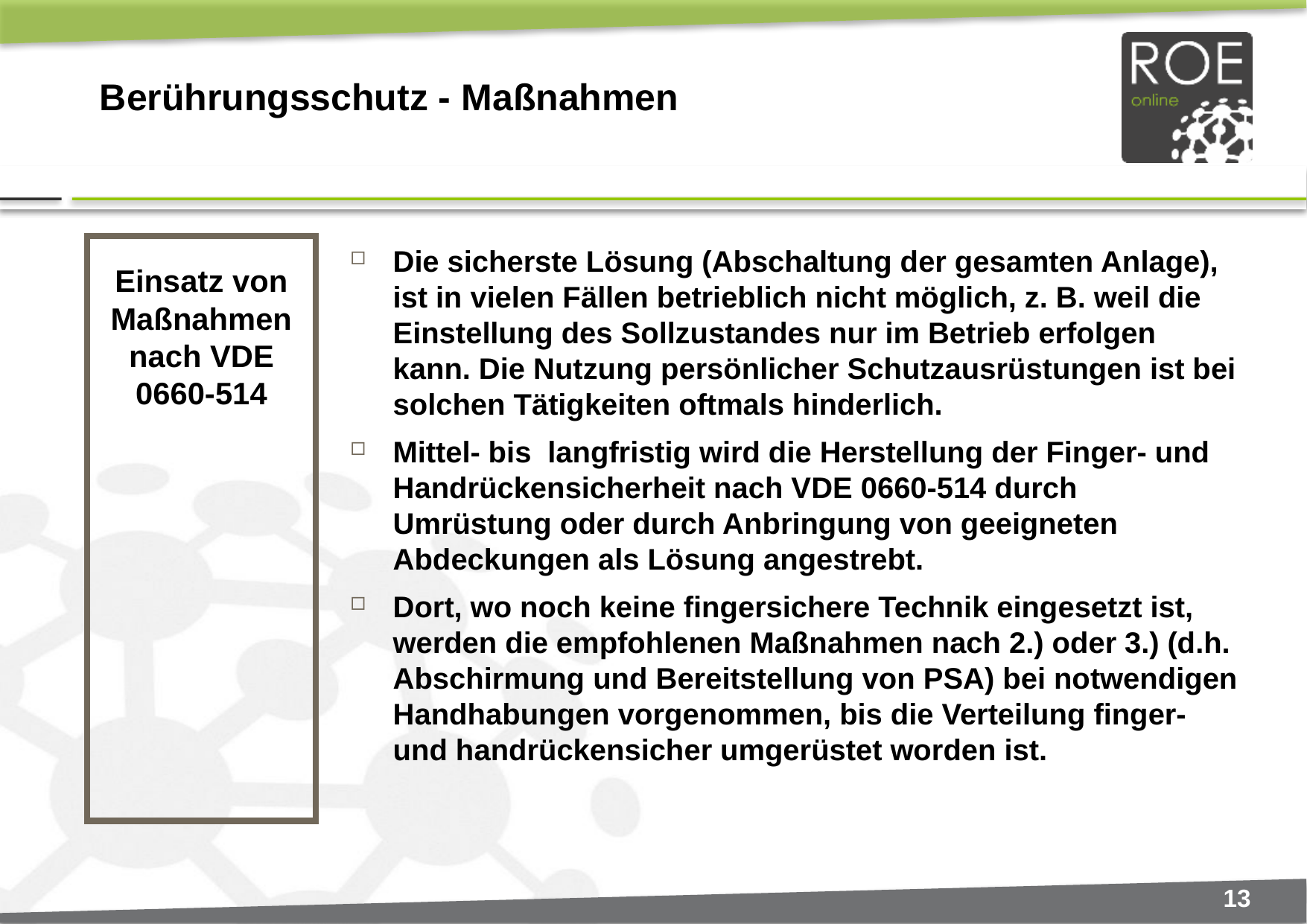

# Berührungsschutz - Maßnahmen
Einsatz von Maßnahmen nach VDE 0660-514
Die sicherste Lösung (Abschaltung der gesamten Anlage), ist in vielen Fällen betrieblich nicht möglich, z. B. weil die Einstellung des Sollzustandes nur im Betrieb erfolgen kann. Die Nutzung persönlicher Schutzausrüstungen ist bei solchen Tätigkeiten oftmals hinderlich.
Mittel- bis  langfristig wird die Herstellung der Finger- und Handrückensicherheit nach VDE 0660-514 durch Umrüstung oder durch Anbringung von geeigneten Abdeckungen als Lösung angestrebt.
Dort, wo noch keine fingersichere Technik eingesetzt ist, werden die empfohlenen Maßnahmen nach 2.) oder 3.) (d.h. Abschirmung und Bereitstellung von PSA) bei notwendigen Handhabungen vorgenommen, bis die Verteilung finger- und handrückensicher umgerüstet worden ist.

13